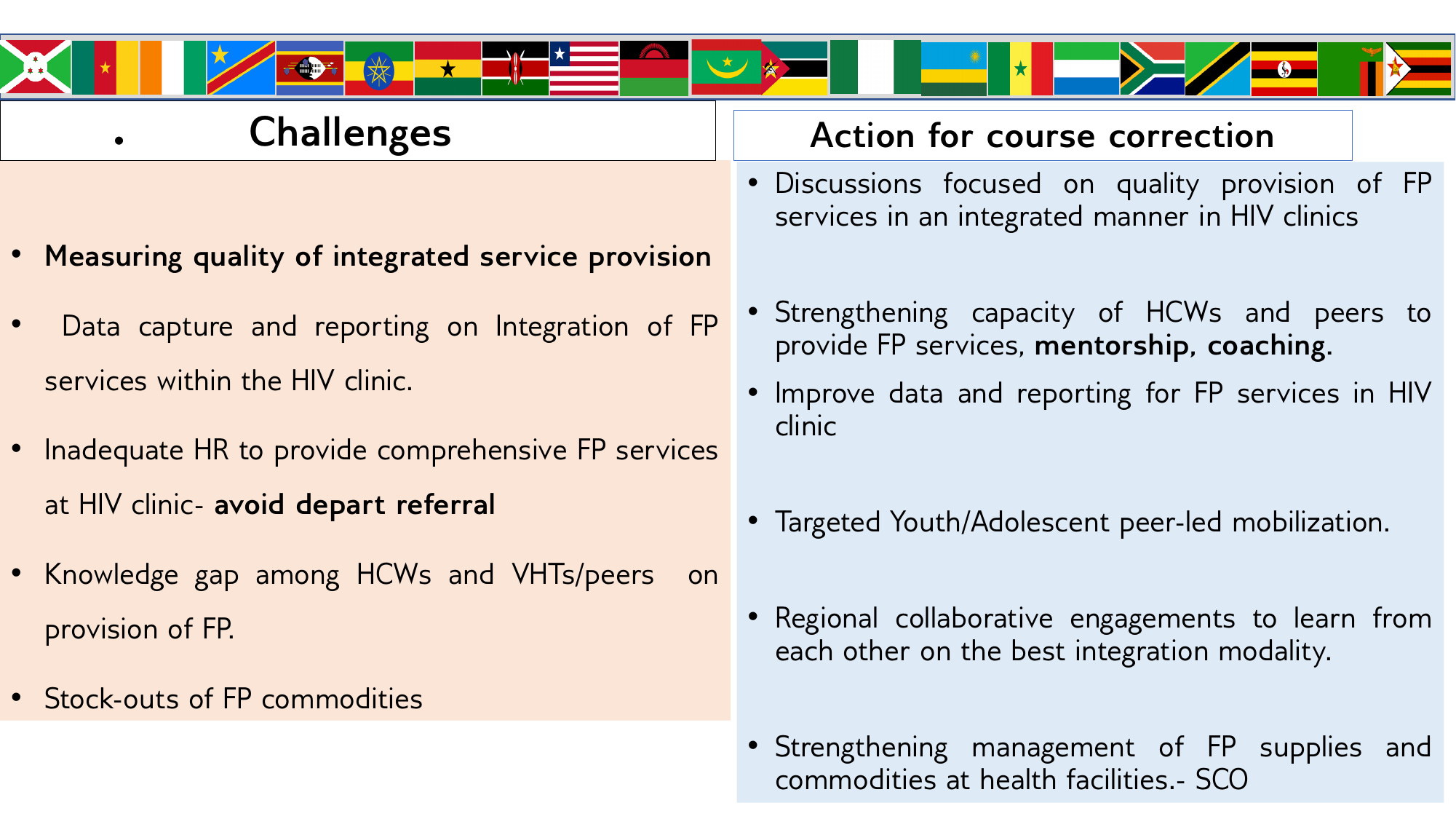

# .
Challenges
Action for course correction

Measuring quality of integrated service provision
 Data capture and reporting on Integration of FP services within the HIV clinic.
Inadequate HR to provide comprehensive FP services at HIV clinic- avoid depart referral
Knowledge gap among HCWs and VHTs/peers  on provision of FP.
Stock-outs of FP commodities
Discussions focused on quality provision of FP services in an integrated manner in HIV clinics

Strengthening capacity of HCWs and peers to provide FP services, mentorship, coaching.
Improve data and reporting for FP services in HIV clinic

Targeted Youth/Adolescent peer-led mobilization.

Regional collaborative engagements to learn from each other on the best integration modality.

Strengthening management of FP supplies and commodities at health facilities.- SCO

9